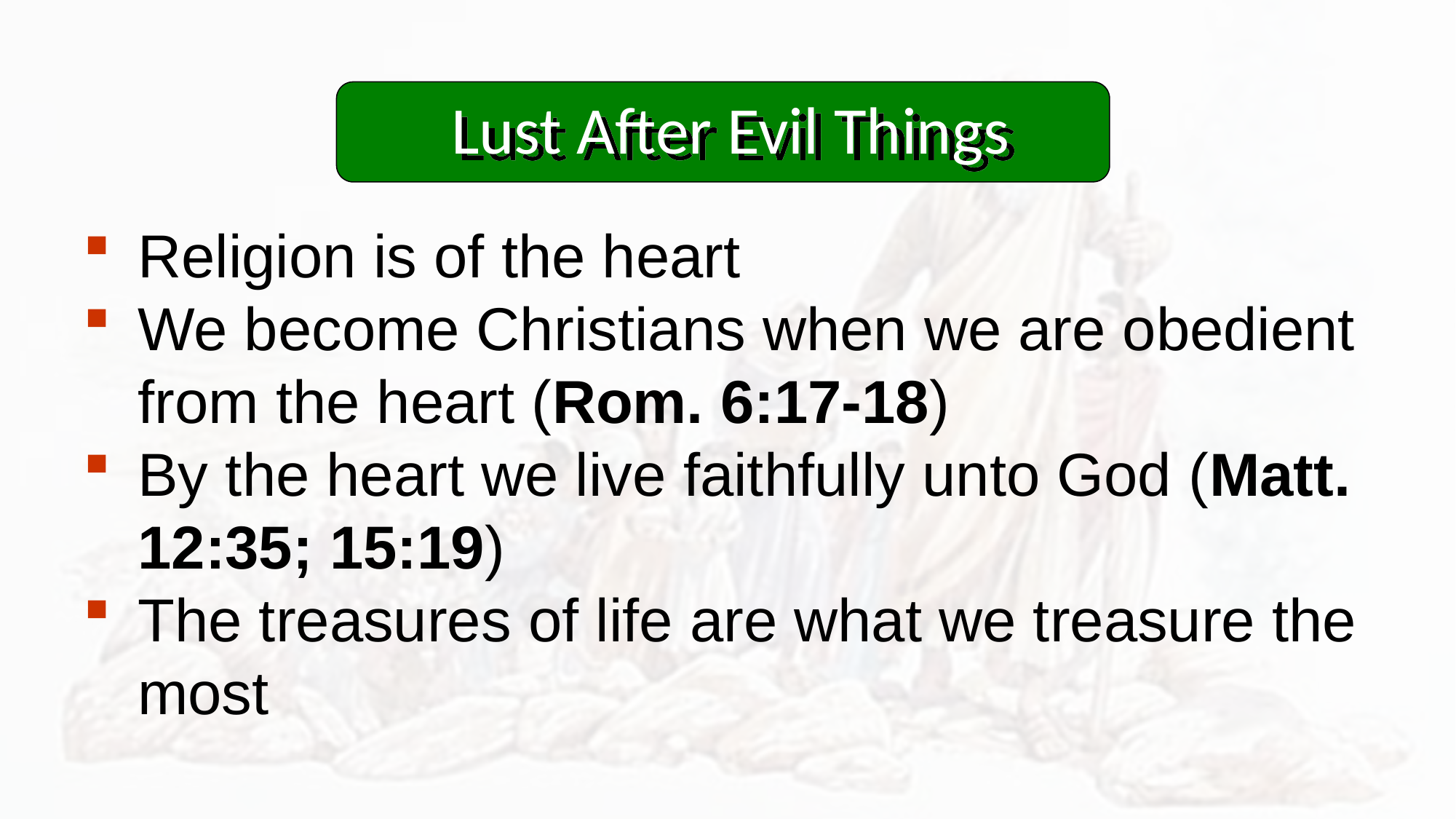

Lust After Evil Things
Religion is of the heart
We become Christians when we are obedient from the heart (Rom. 6:17-18)
By the heart we live faithfully unto God (Matt. 12:35; 15:19)
The treasures of life are what we treasure the most